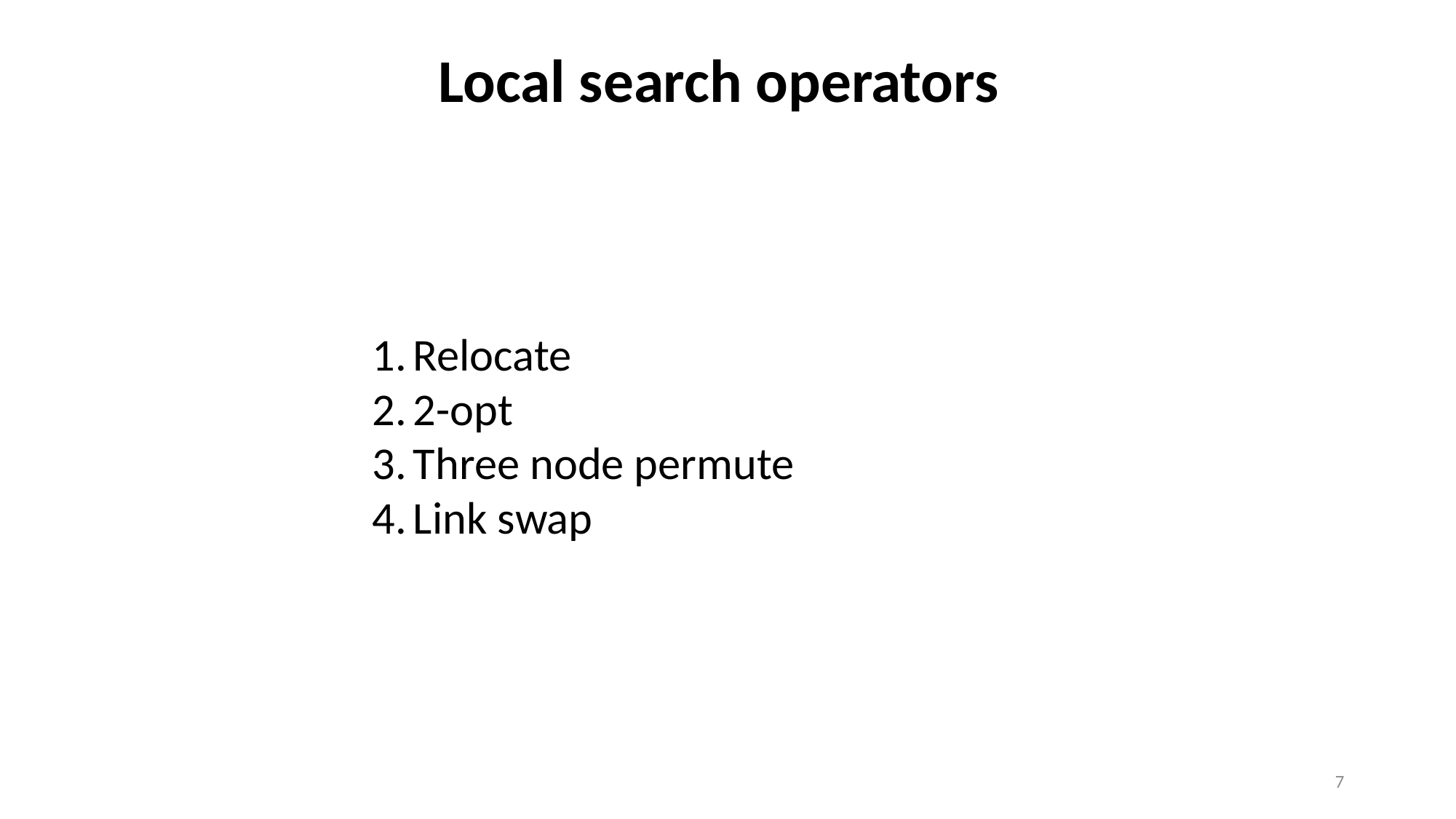

# Local search operators
Relocate
2-opt
Three node permute
Link swap
7